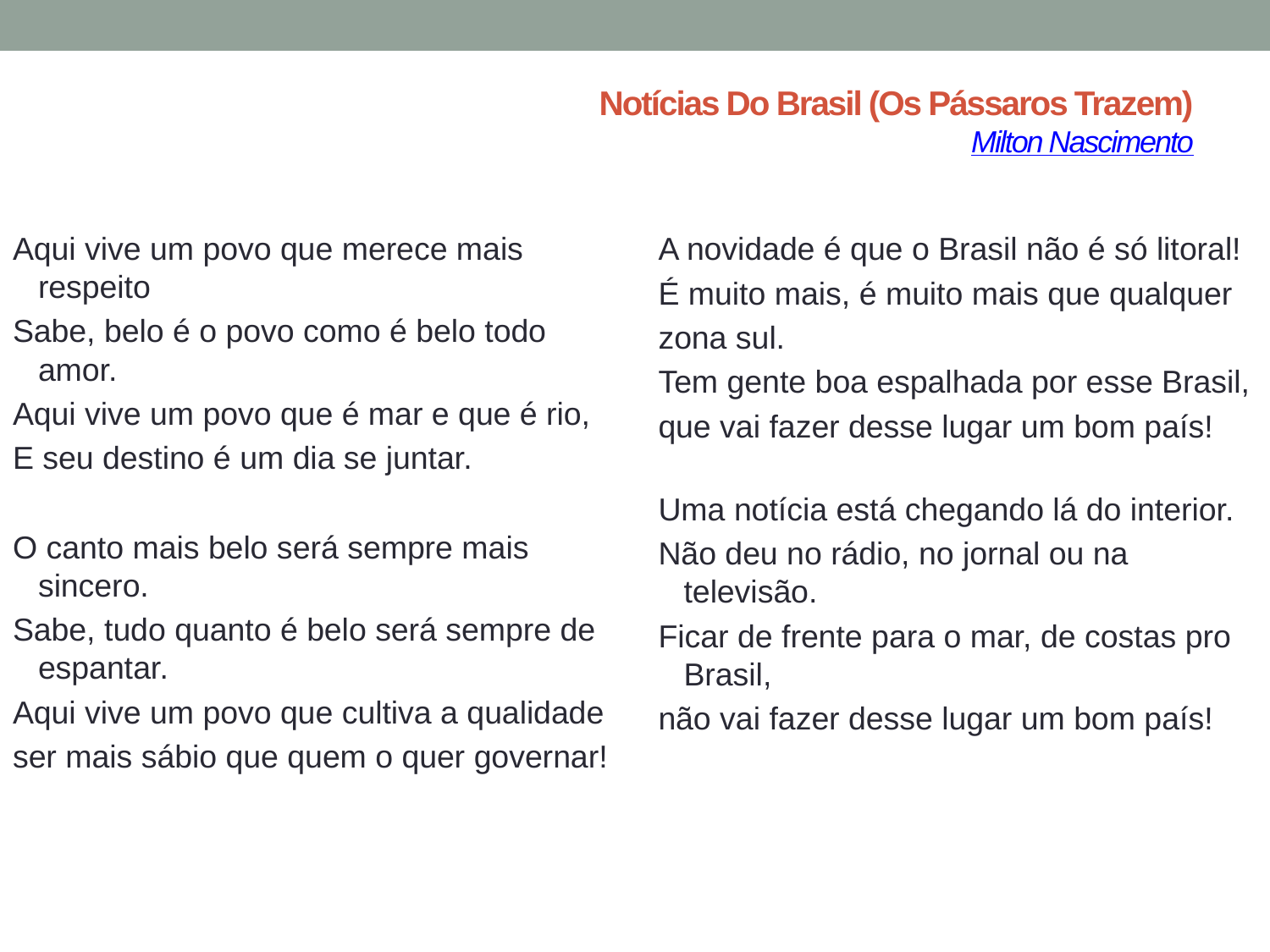

# Notícias Do Brasil (Os Pássaros Trazem) Milton Nascimento
Aqui vive um povo que merece mais respeito
Sabe, belo é o povo como é belo todo amor.
Aqui vive um povo que é mar e que é rio,
E seu destino é um dia se juntar.

O canto mais belo será sempre mais sincero.
Sabe, tudo quanto é belo será sempre de espantar.
Aqui vive um povo que cultiva a qualidade
ser mais sábio que quem o quer governar!
A novidade é que o Brasil não é só litoral!
É muito mais, é muito mais que qualquer
zona sul.
Tem gente boa espalhada por esse Brasil,
que vai fazer desse lugar um bom país!
Uma notícia está chegando lá do interior.
Não deu no rádio, no jornal ou na televisão.
Ficar de frente para o mar, de costas pro Brasil,
não vai fazer desse lugar um bom país!